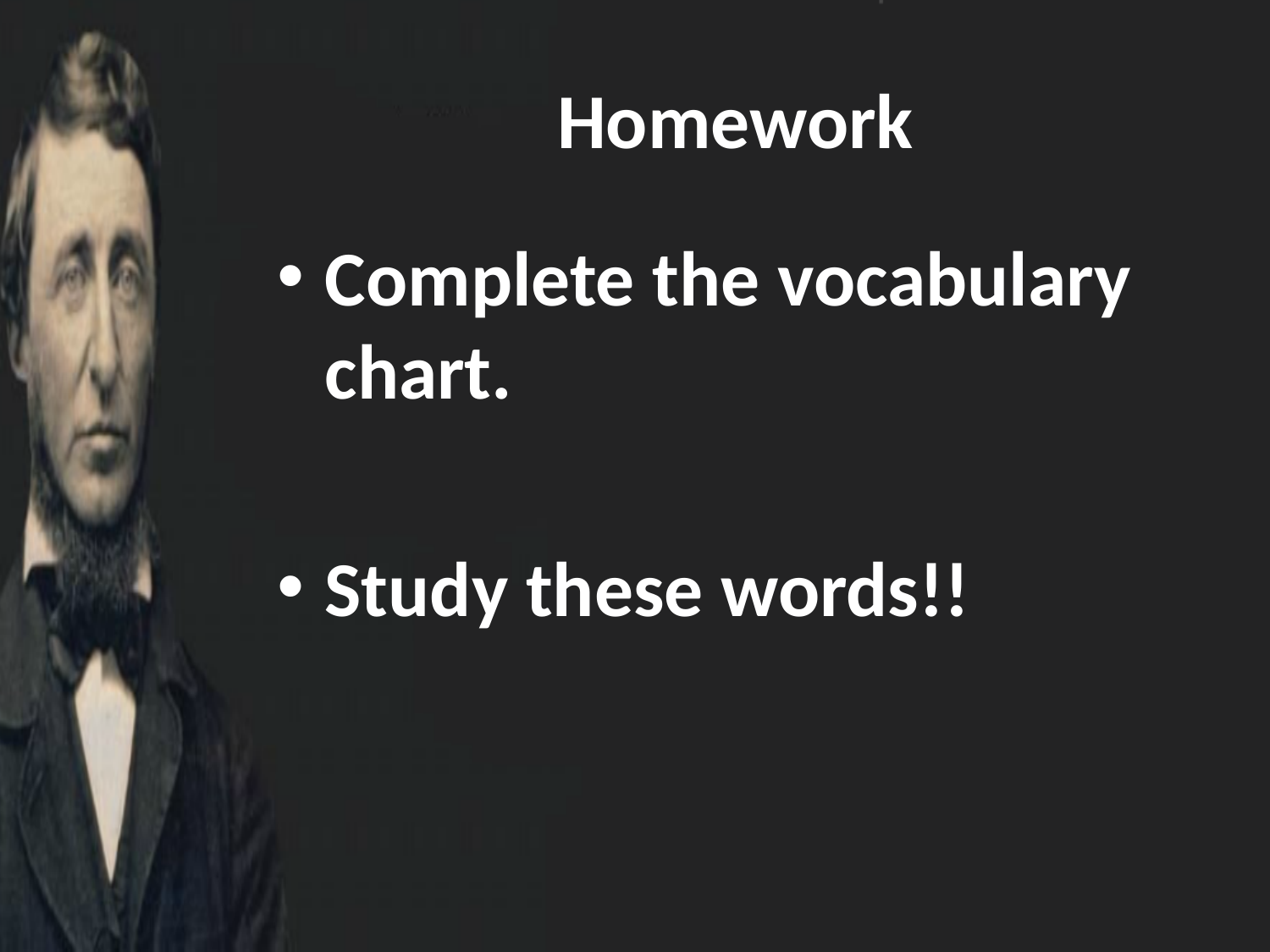

# Homework
Complete the vocabulary chart.

Study these words!!